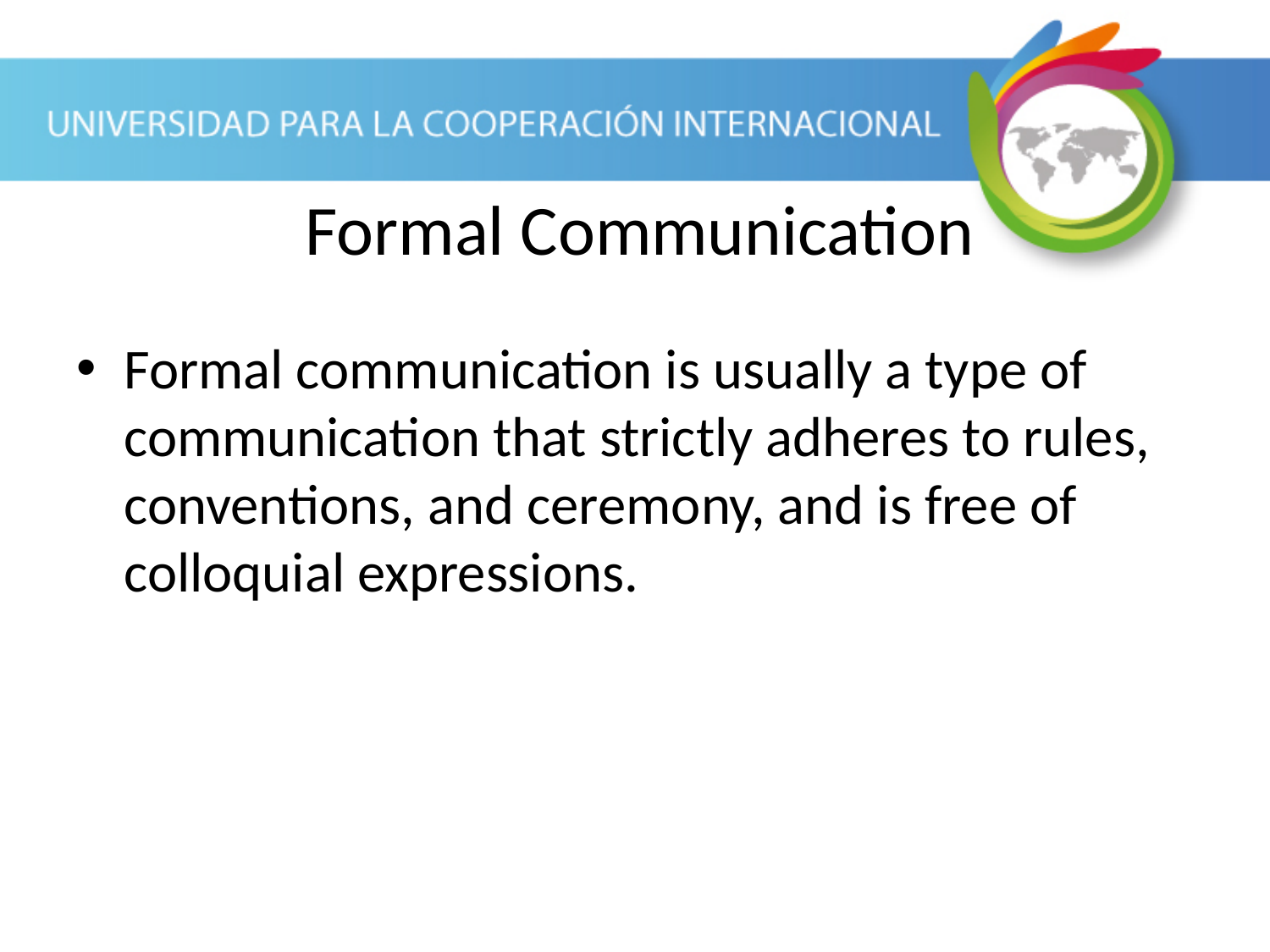

Formal communication is usually a type of communication that strictly adheres to rules, conventions, and ceremony, and is free of colloquial expressions.

Formal Communication